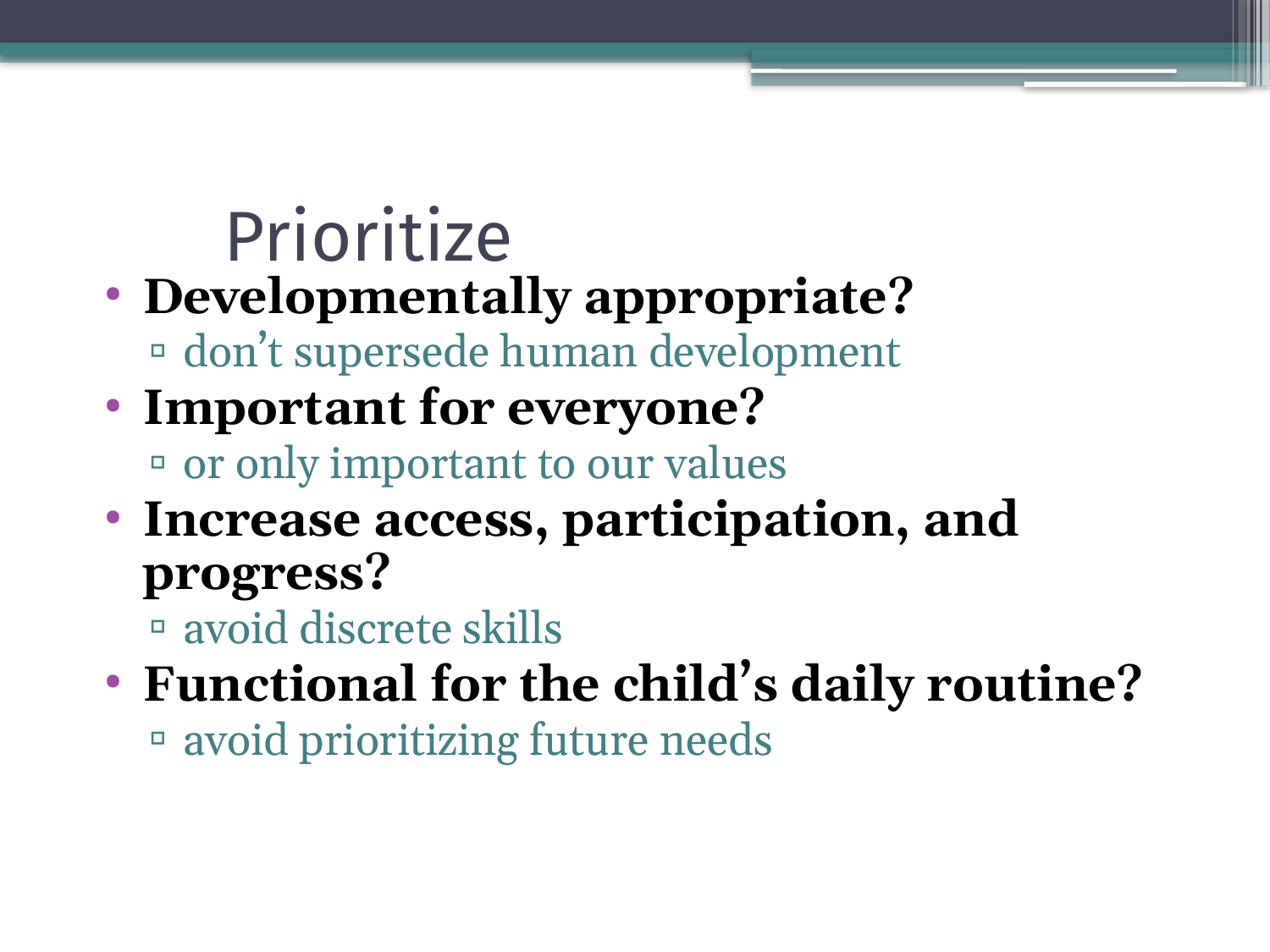

# Prioritize
Developmentally appropriate?
don’t supersede human development
Important for everyone?
or only important to our values
Increase access, participation, and progress?
avoid discrete skills
Functional for the child’s daily routine?
avoid prioritizing future needs